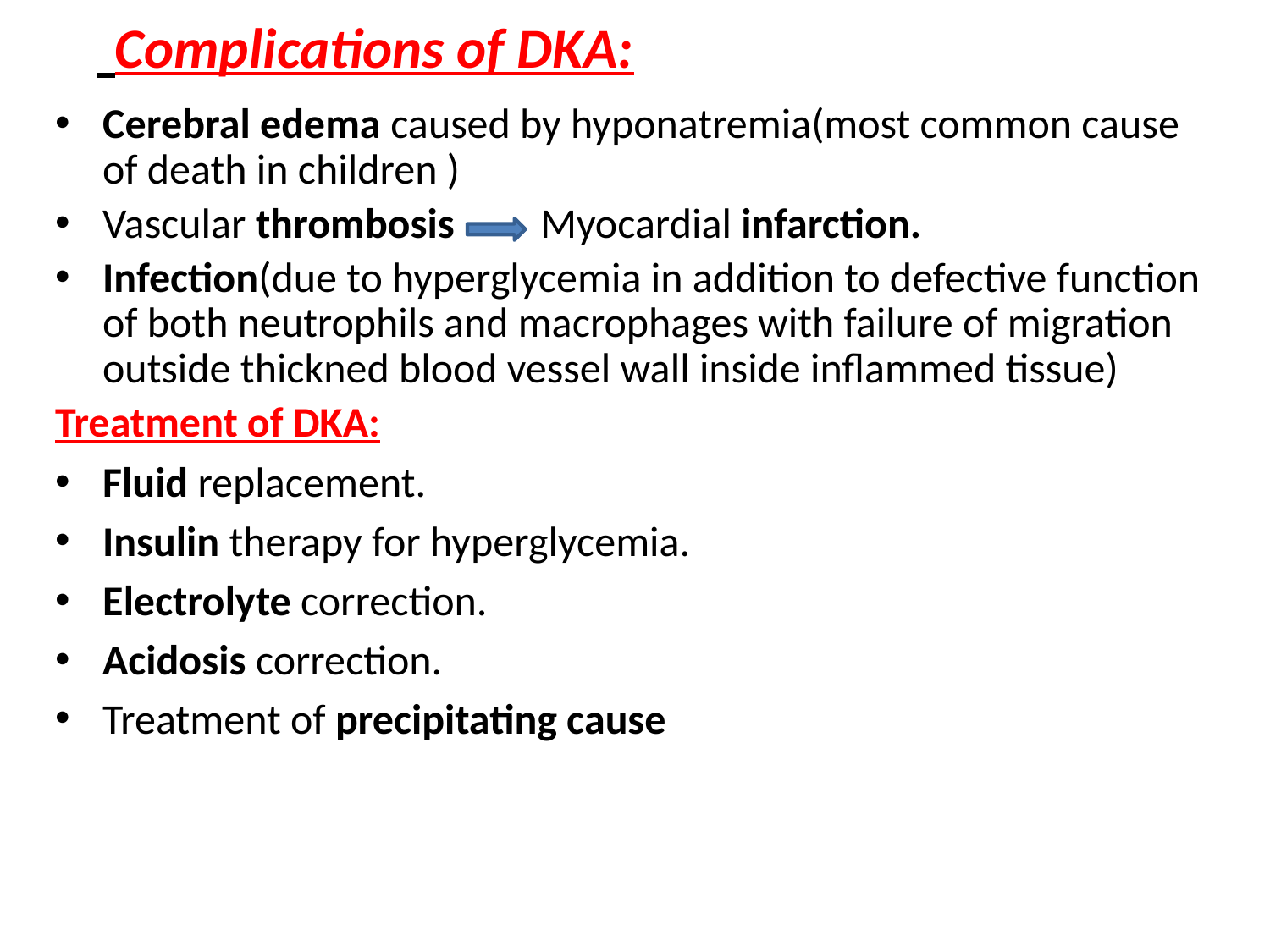

# Complications of DKA:
Cerebral edema caused by hyponatremia(most common cause of death in children )
Vascular thrombosis         Myocardial infarction.
Infection(due to hyperglycemia in addition to defective function of both neutrophils and macrophages with failure of migration outside thickned blood vessel wall inside inflammed tissue)
Treatment of DKA:
Fluid replacement.
Insulin therapy for hyperglycemia.
Electrolyte correction.
Acidosis correction.
Treatment of precipitating cause